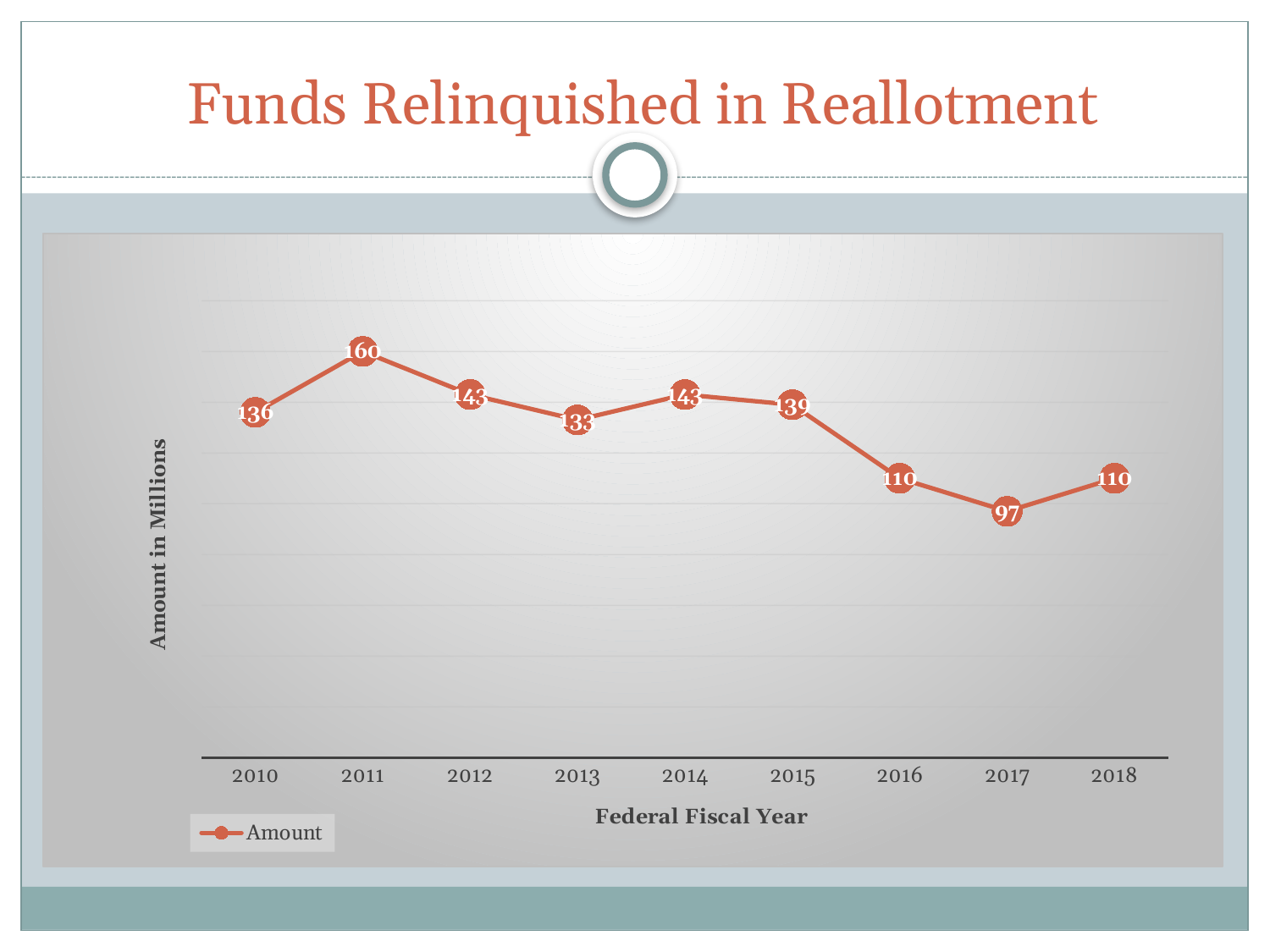

# Funds Relinquished in Reallotment

### Chart

| Category | Amount |
|---|---|
| 2010 | 136.0 |
| 2011 | 160.0 |
| 2012 | 143.0 |
| 2013 | 133.0 |
| 2014 | 143.0 |
| 2015 | 139.0 |
| 2016 | 110.0 |
| 2017 | 97.0 |
| 2018 | 110.0 |